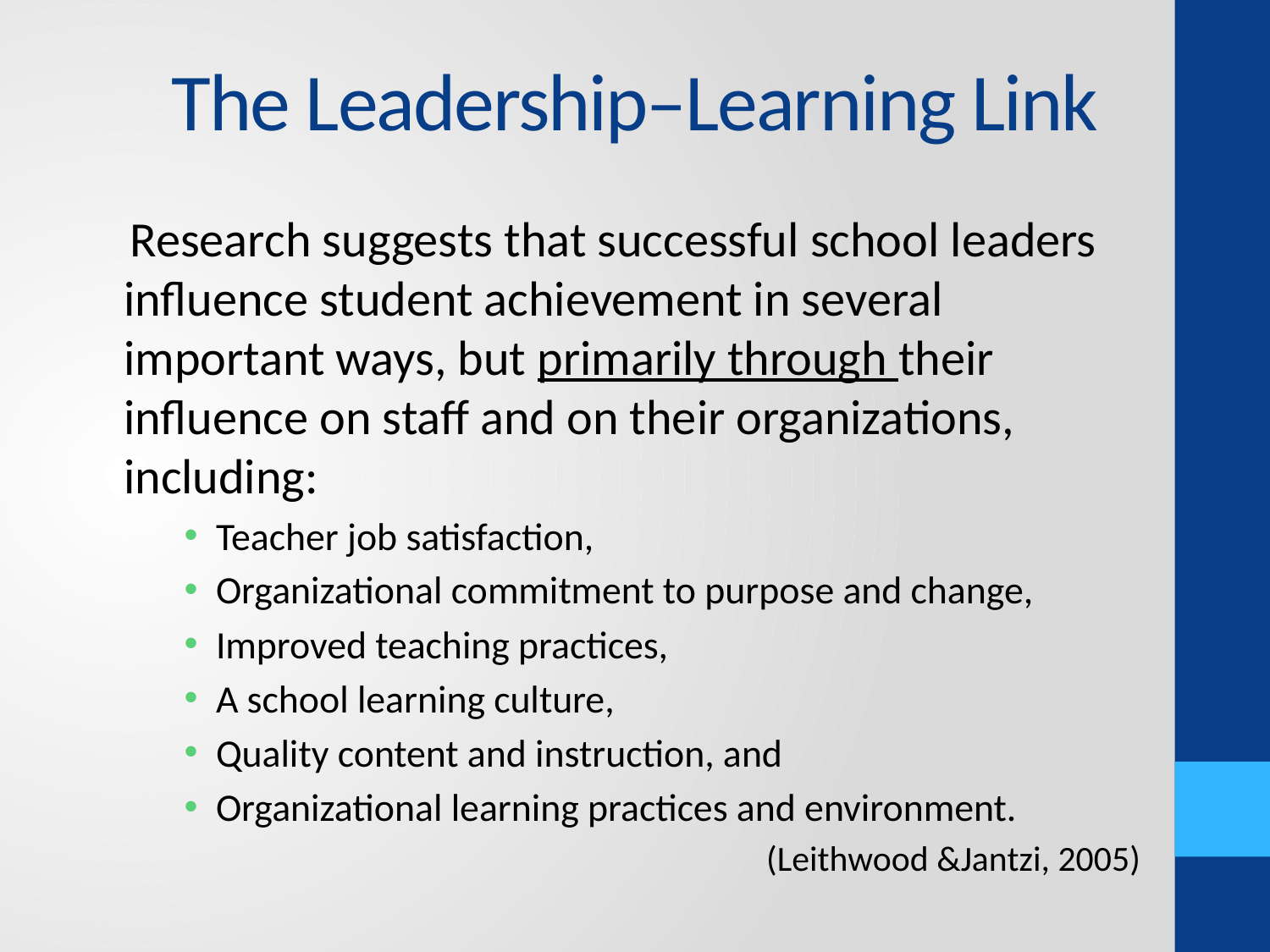

# The Leadership–Learning Link
    Research suggests that successful school leaders influence student achievement in several important ways, but primarily through their influence on staff and on their organizations, including:
Teacher job satisfaction,
Organizational commitment to purpose and change,
Improved teaching practices,
A school learning culture,
Quality content and instruction, and
Organizational learning practices and environment.
(Leithwood &Jantzi, 2005)